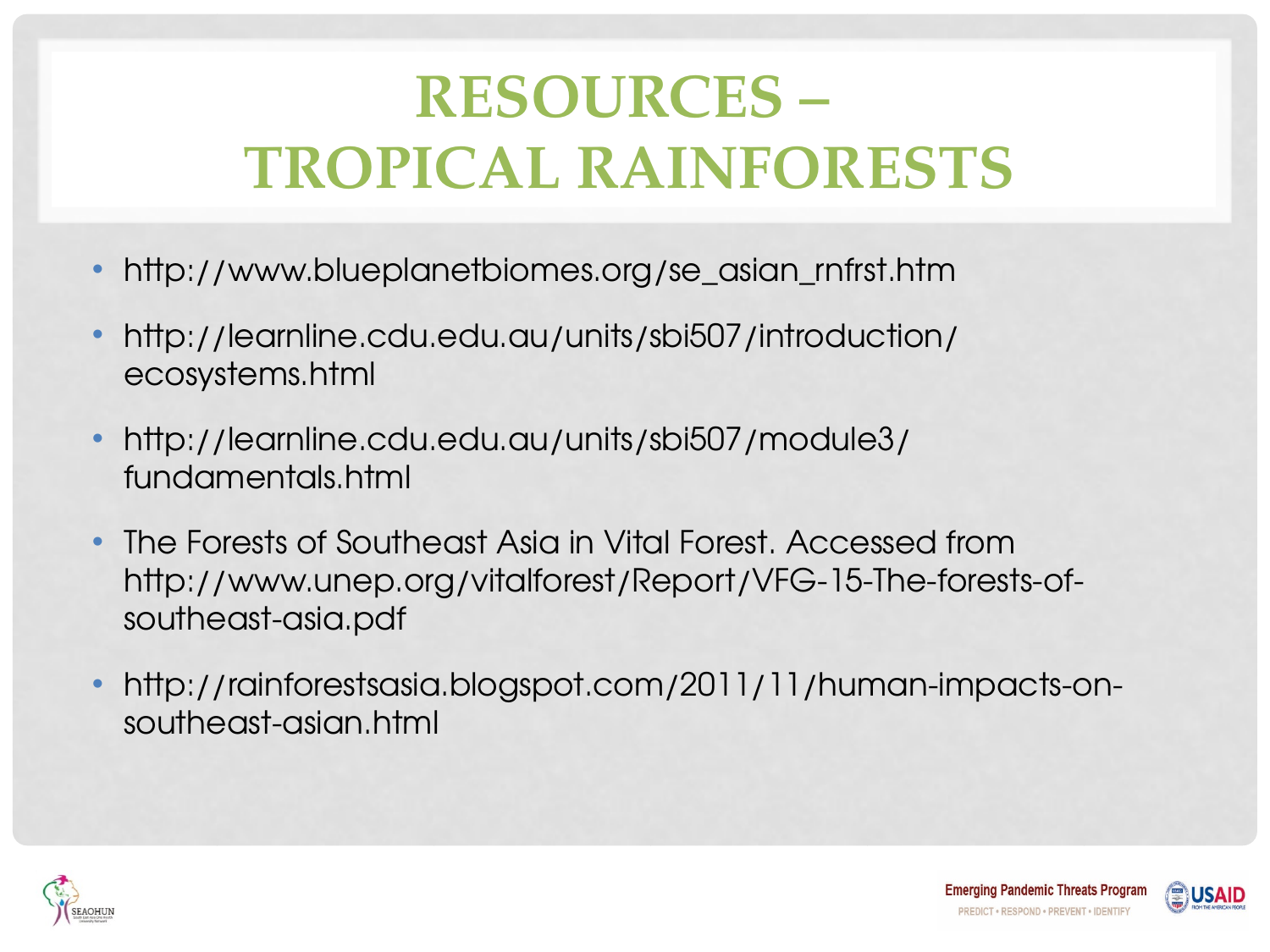

# Resources – Tropical Rainforests
http://www.blueplanetbiomes.org/se_asian_rnfrst.htm
http://learnline.cdu.edu.au/units/sbi507/introduction/ecosystems.html
http://learnline.cdu.edu.au/units/sbi507/module3/fundamentals.html
The Forests of Southeast Asia in Vital Forest. Accessed from http://www.unep.org/vitalforest/Report/VFG-15-The-forests-of-southeast-asia.pdf
http://rainforestsasia.blogspot.com/2011/11/human-impacts-on-southeast-asian.html